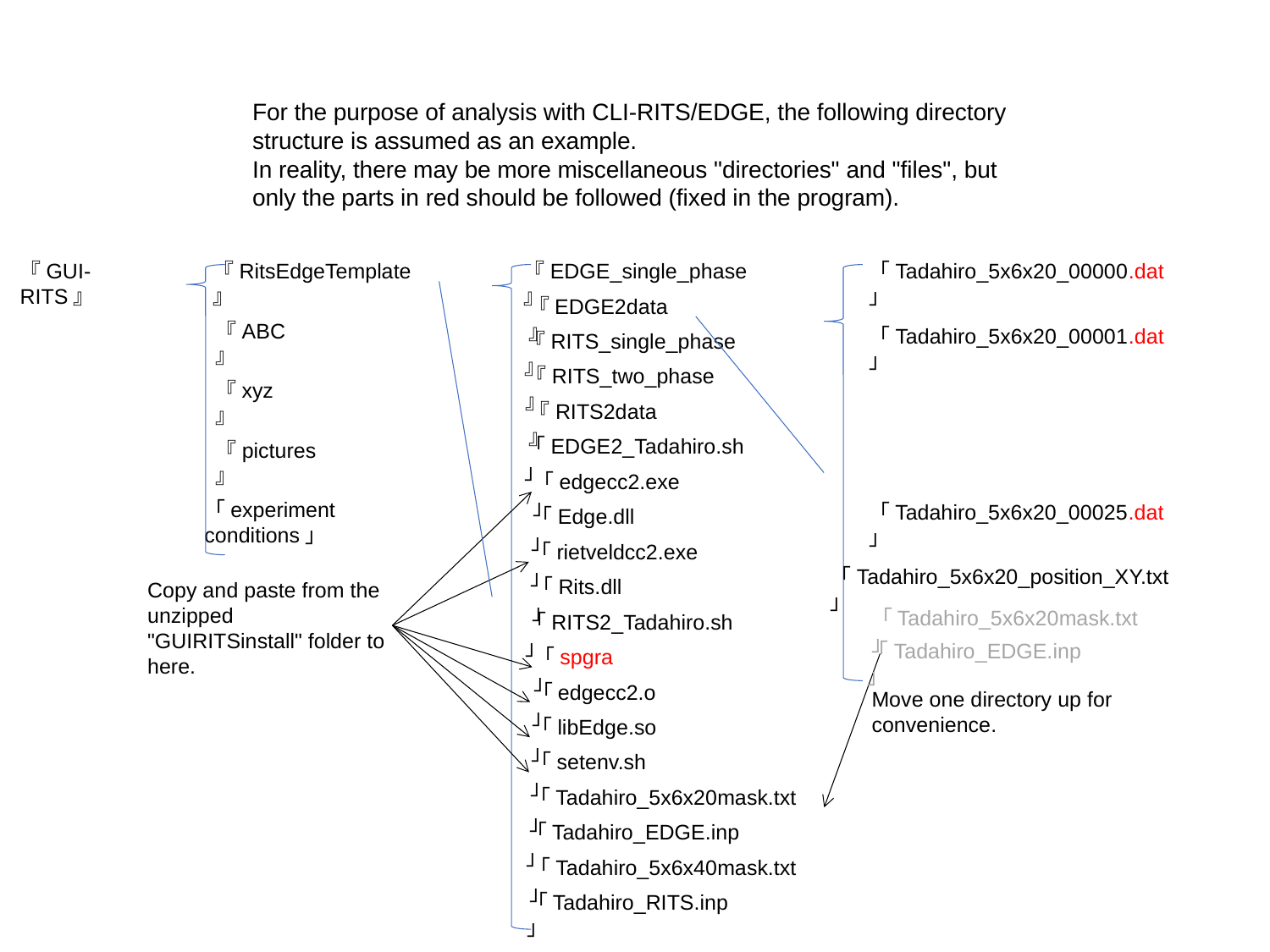

For the purpose of analysis with CLI-RITS/EDGE, the following directory structure is assumed as an example.
In reality, there may be more miscellaneous "directories" and "files", but only the parts in red should be followed (fixed in the program).

『GUI-RITS』
『RitsEdgeTemplate』
『EDGE_single_phase』
「Tadahiro_5x6x20_00000.dat」
『EDGE2data』
『ABC』
「Tadahiro_5x6x20_00001.dat」
『RITS_single_phase』
『RITS_two_phase』
『xyz』
『RITS2data』
「EDGE2_Tadahiro.sh」
『pictures』
「edgecc2.exe」
「experiment conditions」
「Tadahiro_5x6x20_00025.dat」
「Edge.dll」
「rietveldcc2.exe」
「Tadahiro_5x6x20_position_XY.txt」
Copy and paste from the unzipped "GUIRITSinstall" folder to here.
「Rits.dll」
「Tadahiro_5x6x20mask.txt」
「RITS2_Tadahiro.sh」
「Tadahiro_EDGE.inp」
「spgra」
Move one directory up for convenience.
「edgecc2.o」
「libEdge.so」
「setenv.sh」
「Tadahiro_5x6x20mask.txt」
「Tadahiro_EDGE.inp」
「Tadahiro_5x6x40mask.txt」
「Tadahiro_RITS.inp」